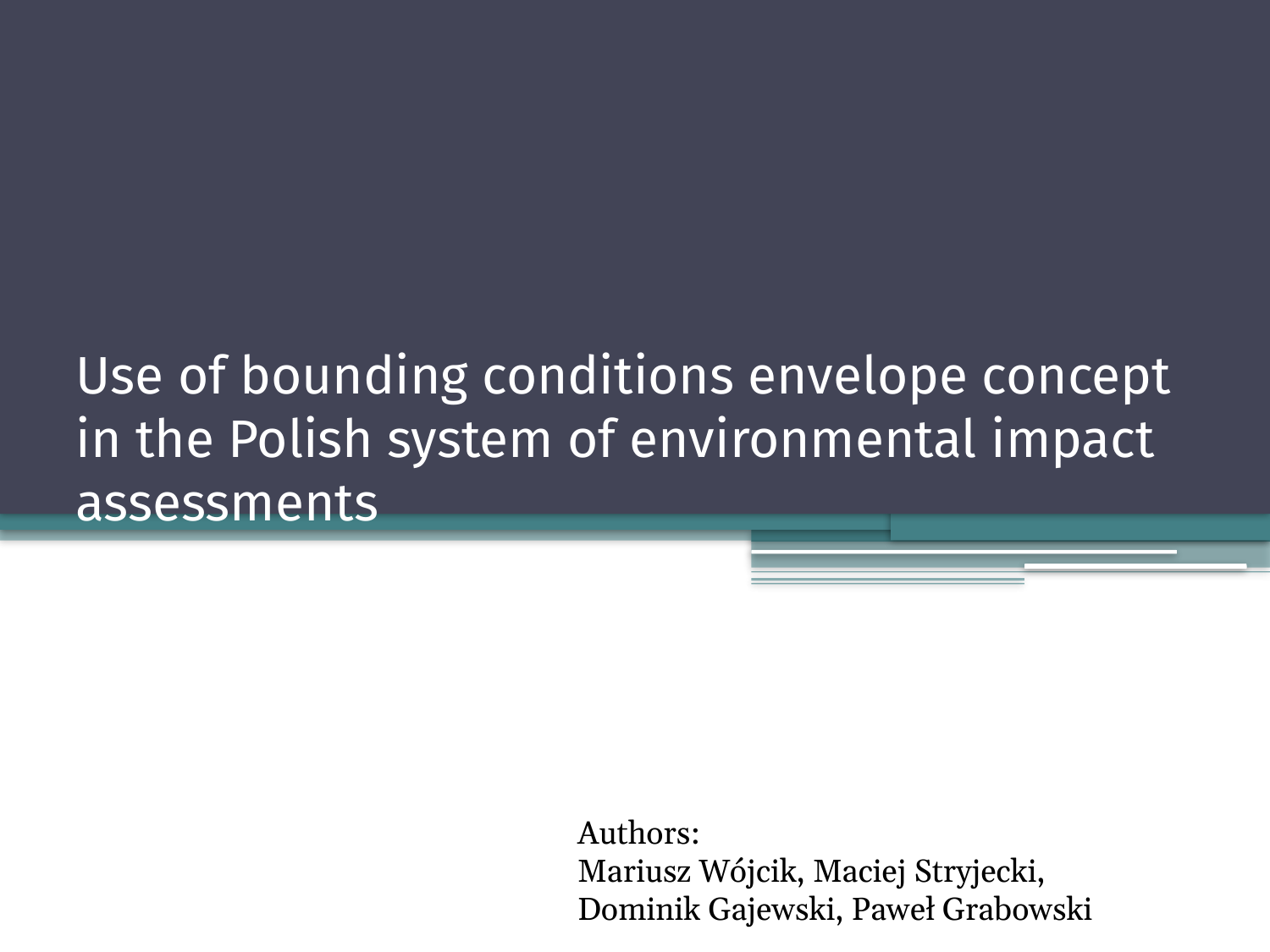

# Use of bounding conditions envelope concept in the Polish system of environmental impact assessments

Authors:
Mariusz Wójcik, Maciej Stryjecki,
Dominik Gajewski, Paweł Grabowski